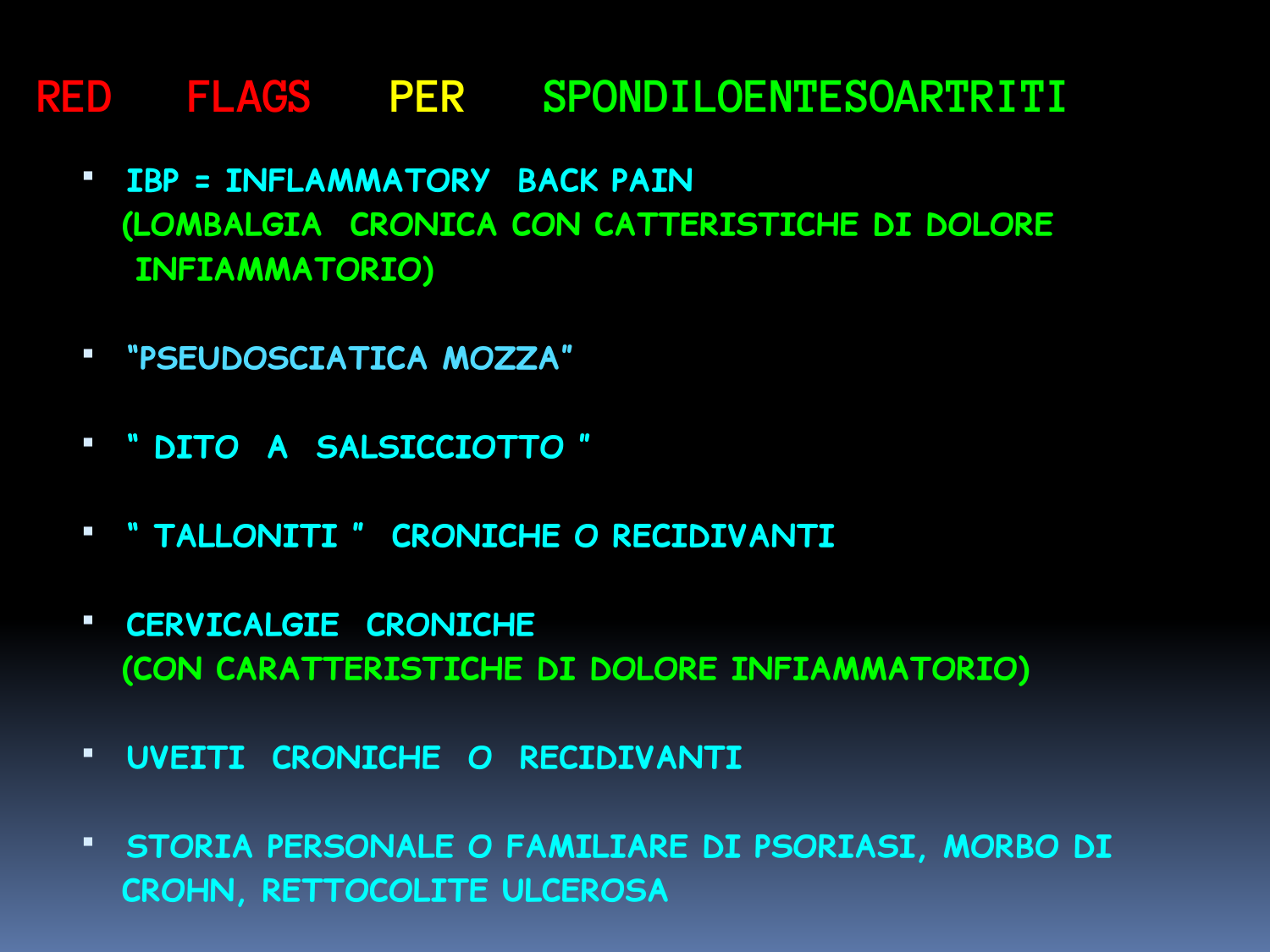

# RED   FLAGS   PER   SPONDILOENTESOARTRITI
IBP = INFLAMMATORY  BACK PAIN
   (LOMBALGIA  CRONICA CON CATTERISTICHE DI DOLORE
    INFIAMMATORIO)

“PSEUDOSCIATICA MOZZA”

“ DITO  A  SALSICCIOTTO ”

“ TALLONITI ”  CRONICHE O RECIDIVANTI

CERVICALGIE  CRONICHE
   (CON CARATTERISTICHE DI DOLORE INFIAMMATORIO)

UVEITI  CRONICHE  O  RECIDIVANTI

STORIA PERSONALE O FAMILIARE DI PSORIASI, MORBO DI
   CROHN, RETTOCOLITE ULCEROSA